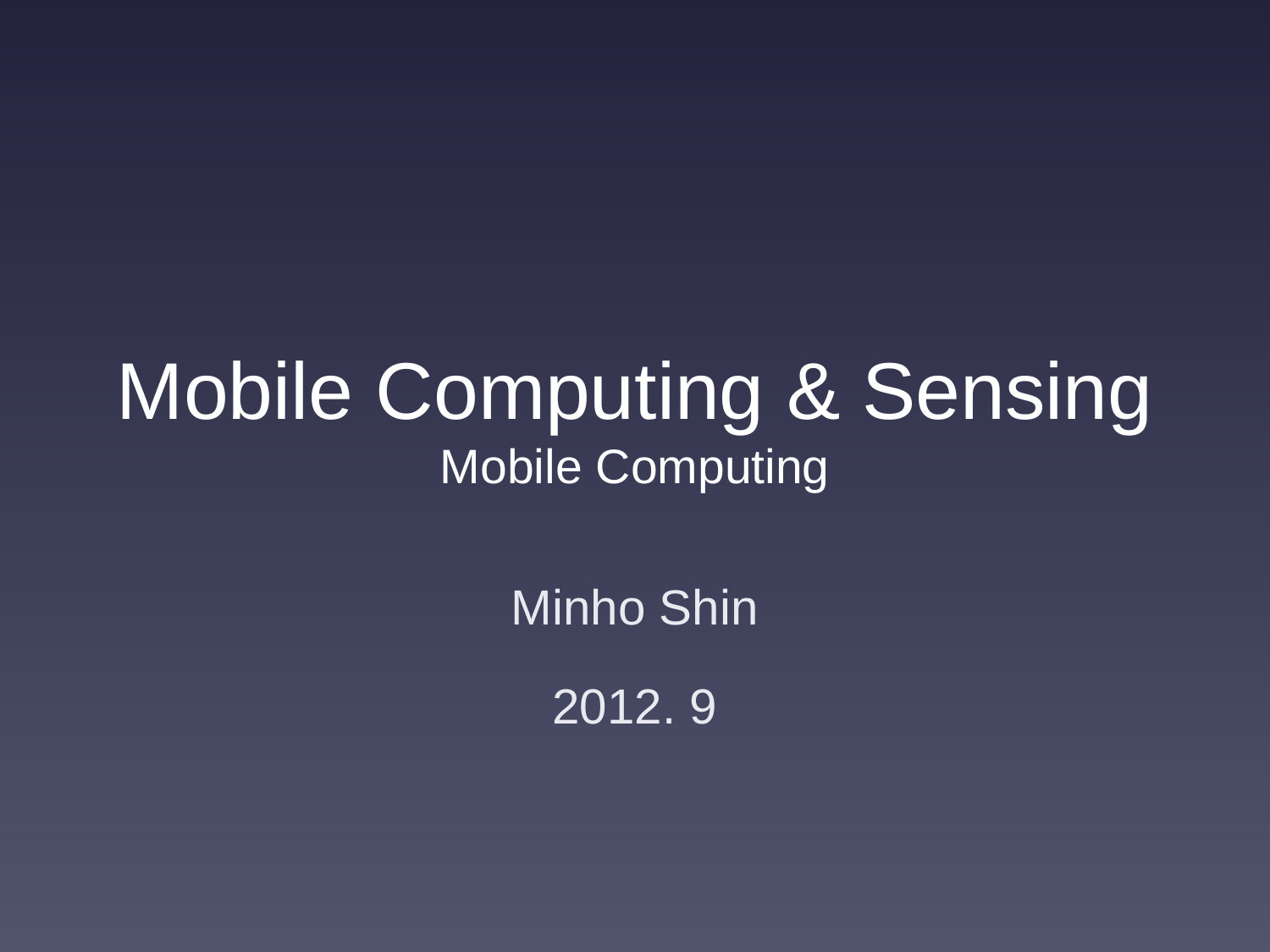

# Mobile Computing & Sensing Mobile Computing
Minho Shin
2012. 9